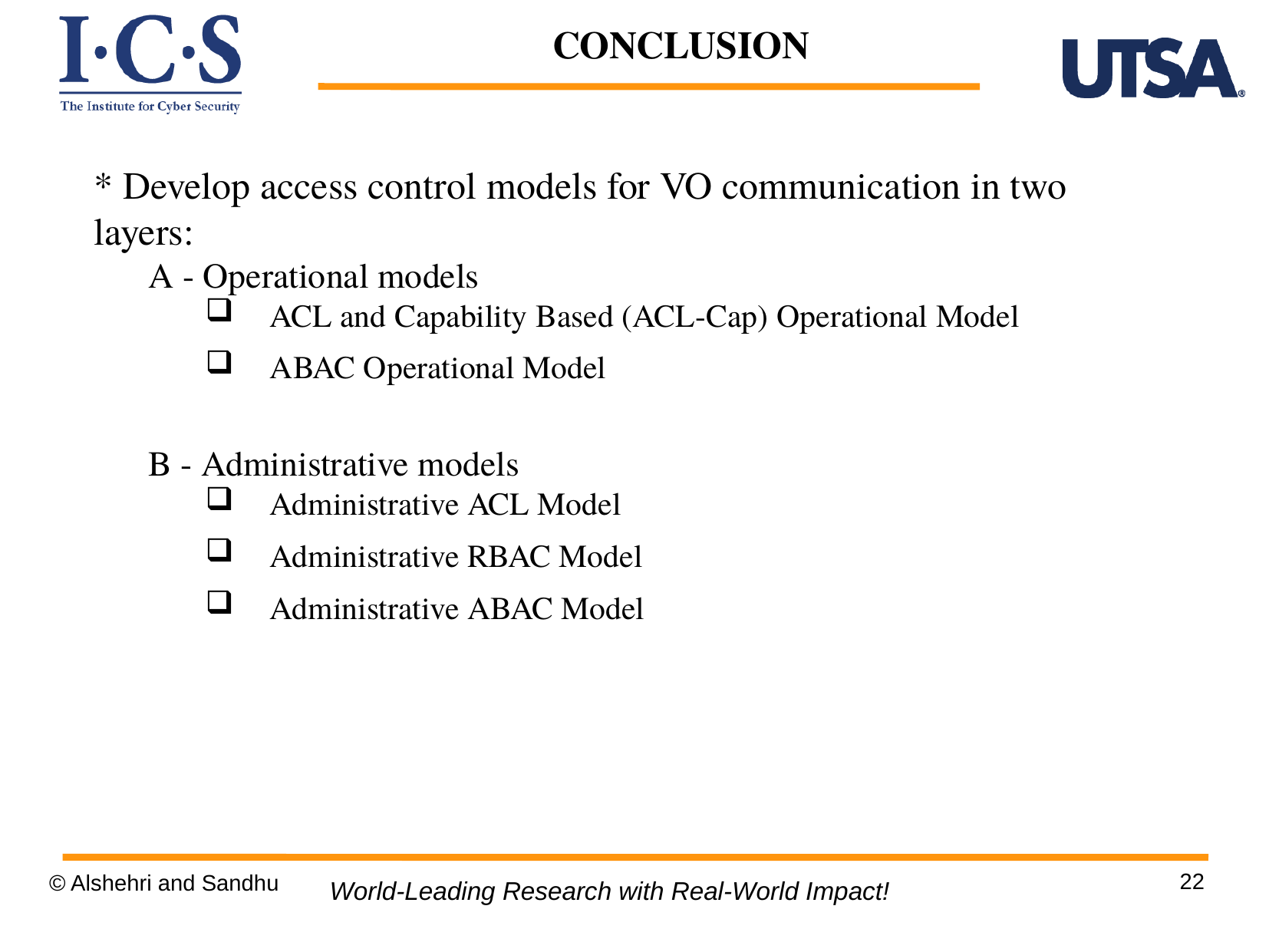

CONCLUSION

* Develop access control models for VO communication in two layers:
A - Operational models
ACL and Capability Based (ACL-Cap) Operational Model
ABAC Operational Model

B - Administrative models
Administrative ACL Model
Administrative RBAC Model
Administrative ABAC Model

22
© Alshehri and Sandhu
World-Leading Research with Real-World Impact!